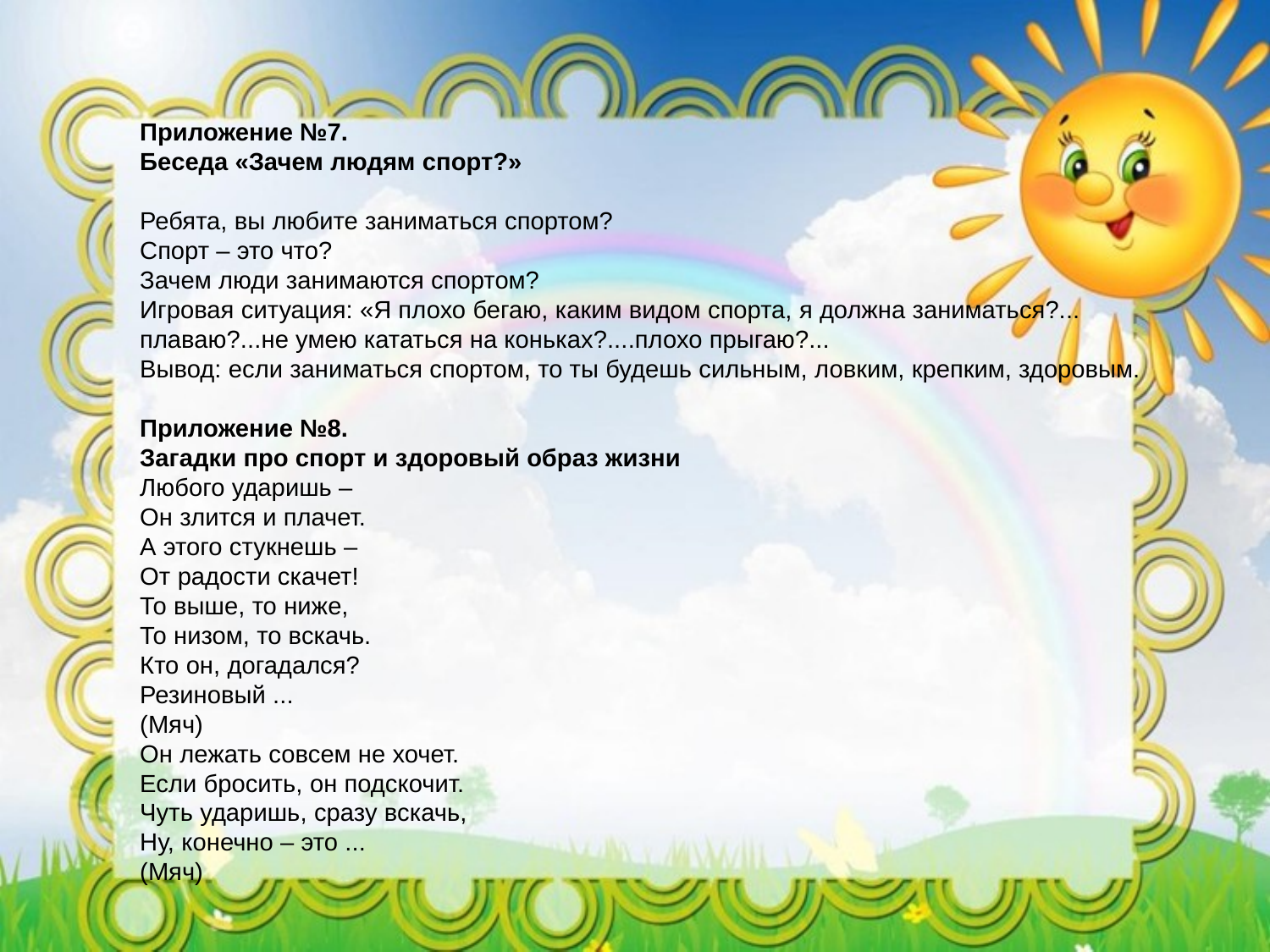

Приложение №7.
Беседа «Зачем людям спорт?»
Ребята, вы любите заниматься спортом?
Спорт – это что?
Зачем люди занимаются спортом?
Игровая ситуация: «Я плохо бегаю, каким видом спорта, я должна заниматься?... плаваю?...не умею кататься на коньках?....плохо прыгаю?...
Вывод: если заниматься спортом, то ты будешь сильным, ловким, крепким, здоровым.
Приложение №8.
Загадки про спорт и здоровый образ жизни
Любого ударишь –
Он злится и плачет.
А этого стукнешь –
От радости скачет!
То выше, то ниже,
То низом, то вскачь.
Кто он, догадался?
Резиновый ...
(Мяч) 
Он лежать совсем не хочет.
Если бросить, он подскочит.
Чуть ударишь, сразу вскачь,
Ну, конечно – это ... 
(Мяч)